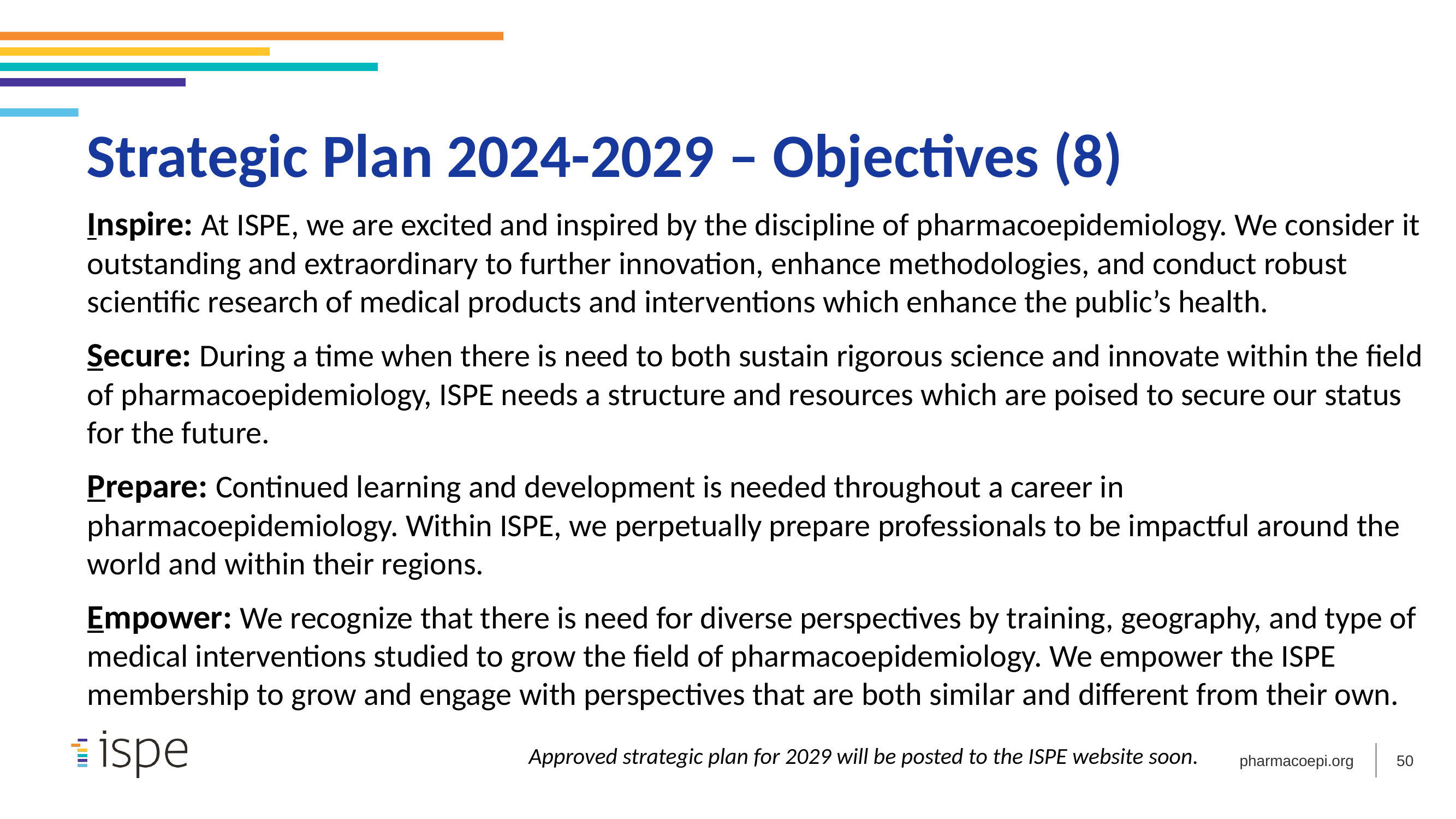

Strategic Plan 2024-2029 – Objectives (8)

Inspire: At ISPE, we are excited and inspired by the discipline of pharmacoepidemiology. We consider it outstanding and extraordinary to further innovation, enhance methodologies, and conduct robust scientific research of medical products and interventions which enhance the public’s health.

Secure: During a time when there is need to both sustain rigorous science and innovate within the field of pharmacoepidemiology, ISPE needs a structure and resources which are poised to secure our status for the future.

Prepare: Continued learning and development is needed throughout a career in pharmacoepidemiology. Within ISPE, we perpetually prepare professionals to be impactful around the world and within their regions.

Empower: We recognize that there is need for diverse perspectives by training, geography, and type of medical interventions studied to grow the field of pharmacoepidemiology. We empower the ISPE membership to grow and engage with perspectives that are both similar and different from their own.
Approved strategic plan for 2029 will be posted to the ISPE website soon.
50